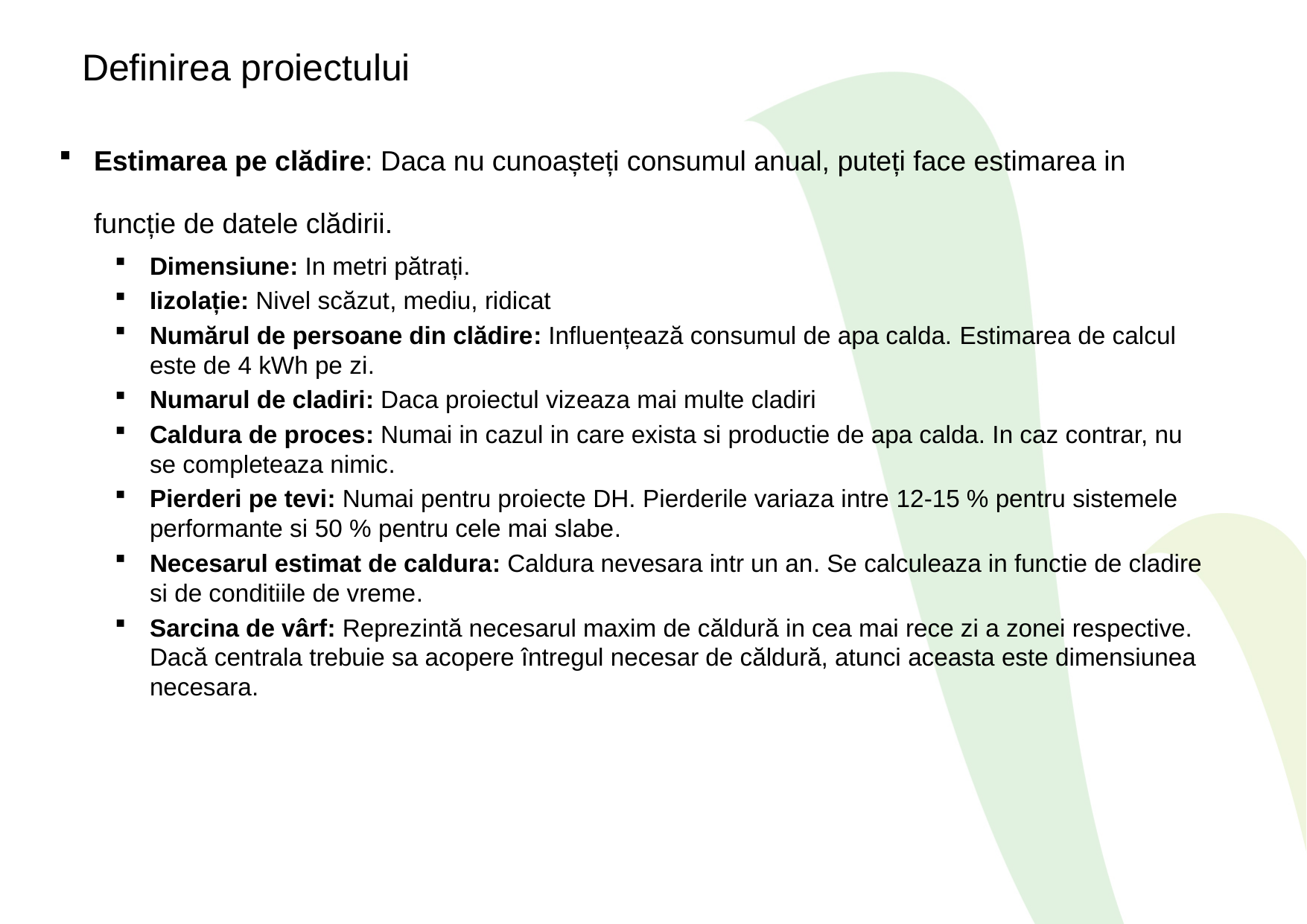

# Definirea proiectului

Estimarea pe clădire: Daca nu cunoașteți consumul anual, puteți face estimarea in funcție de datele clădirii.
Dimensiune: In metri pătrați.
Iizolație: Nivel scăzut, mediu, ridicat
Numărul de persoane din clădire: Influențează consumul de apa calda. Estimarea de calcul este de 4 kWh pe zi.
Numarul de cladiri: Daca proiectul vizeaza mai multe cladiri
Caldura de proces: Numai in cazul in care exista si productie de apa calda. In caz contrar, nu se completeaza nimic.
Pierderi pe tevi: Numai pentru proiecte DH. Pierderile variaza intre 12-15 % pentru sistemele performante si 50 % pentru cele mai slabe.
Necesarul estimat de caldura: Caldura nevesara intr un an. Se calculeaza in functie de cladire si de conditiile de vreme.
Sarcina de vârf: Reprezintă necesarul maxim de căldură in cea mai rece zi a zonei respective. Dacă centrala trebuie sa acopere întregul necesar de căldură, atunci aceasta este dimensiunea necesara.